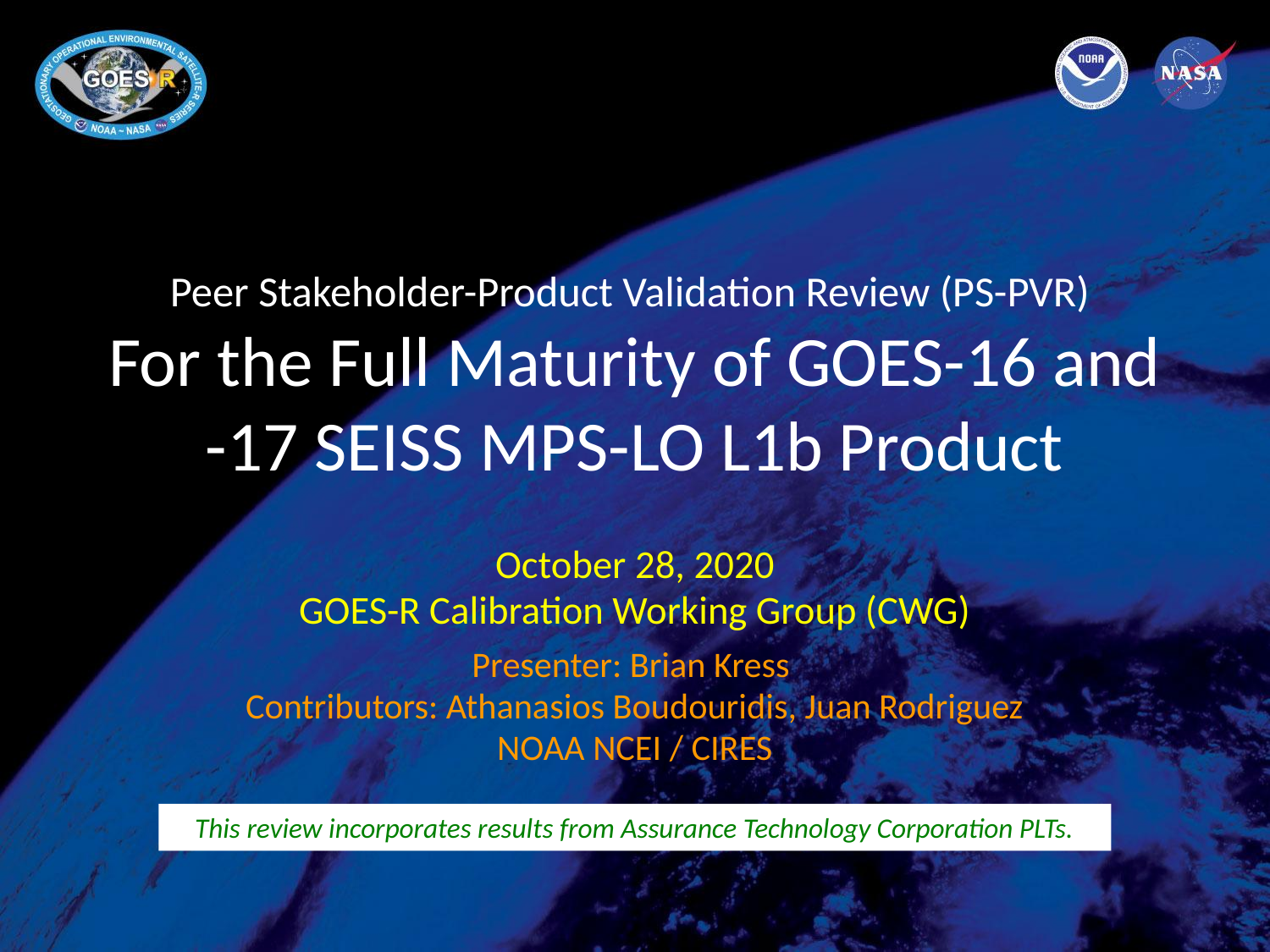

# Peer Stakeholder-Product Validation Review (PS-PVR) For the Full Maturity of GOES-16 and -17 SEISS MPS-LO L1b Product

October 28, 2020
GOES-R Calibration Working Group (CWG)

Presenter: Brian Kress
Contributors: Athanasios Boudouridis, Juan Rodriguez
NOAA NCEI / CIRES

This review incorporates results from Assurance Technology Corporation PLTs.